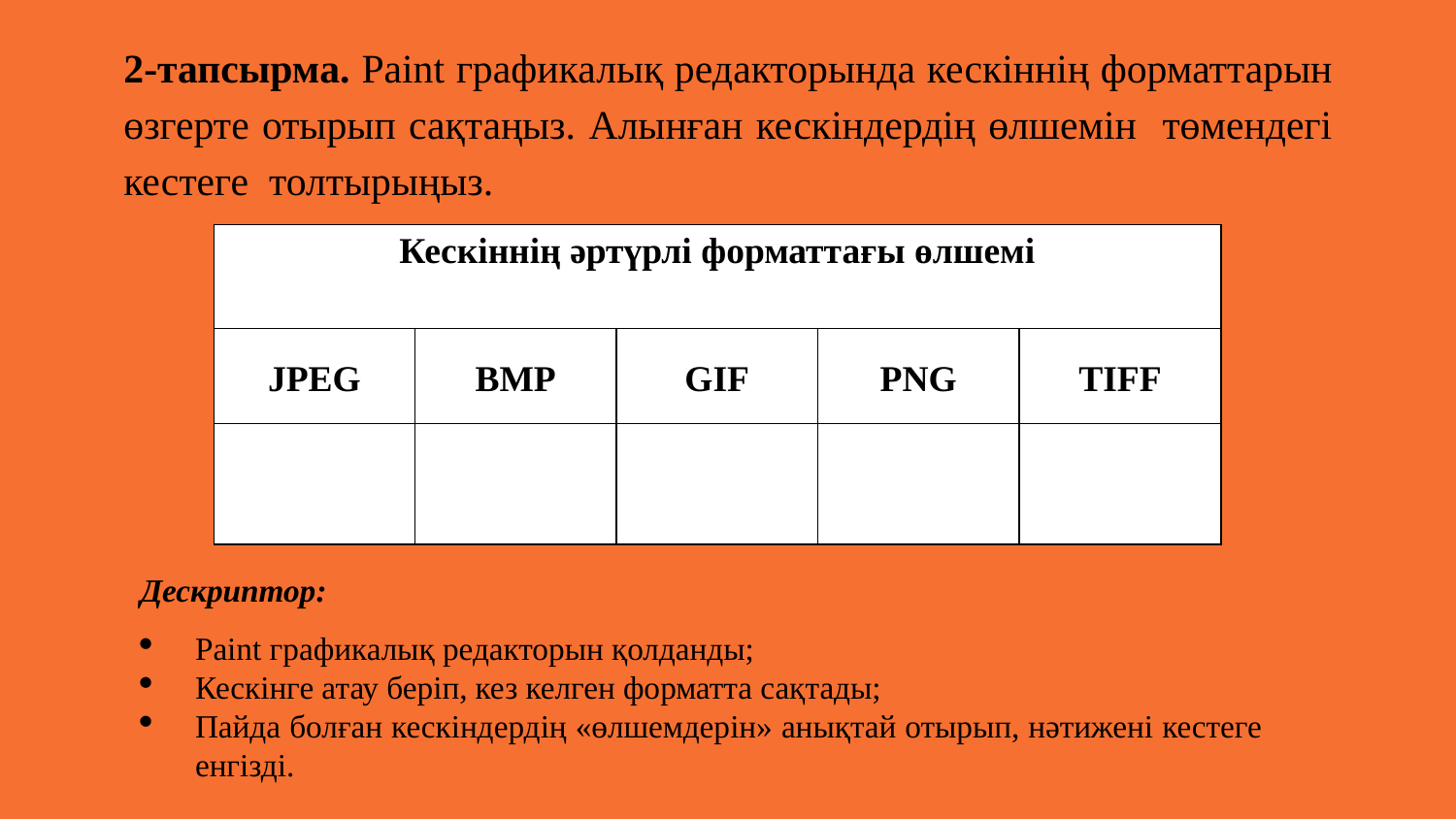

2-тапсырма. Paint графикалық редакторында кескіннің форматтарын өзгерте отырып сақтаңыз. Алынған кескіндердің өлшемін  төмендегі кестеге  толтырыңыз.
| Кескіннің әртүрлі форматтағы өлшемі |  |  |  |  |
| --- | --- | --- | --- | --- |
| JPEG | BMP | GIF | PNG | TIFF |
|  |  |  |  |  |
Дескриптор:
Paint графикалық редакторын қолданды;
Кескінге атау беріп, кез келген форматта сақтады;
Пайда болған кескіндердің «өлшемдерін» анықтай отырып, нәтижені кестеге енгізді.